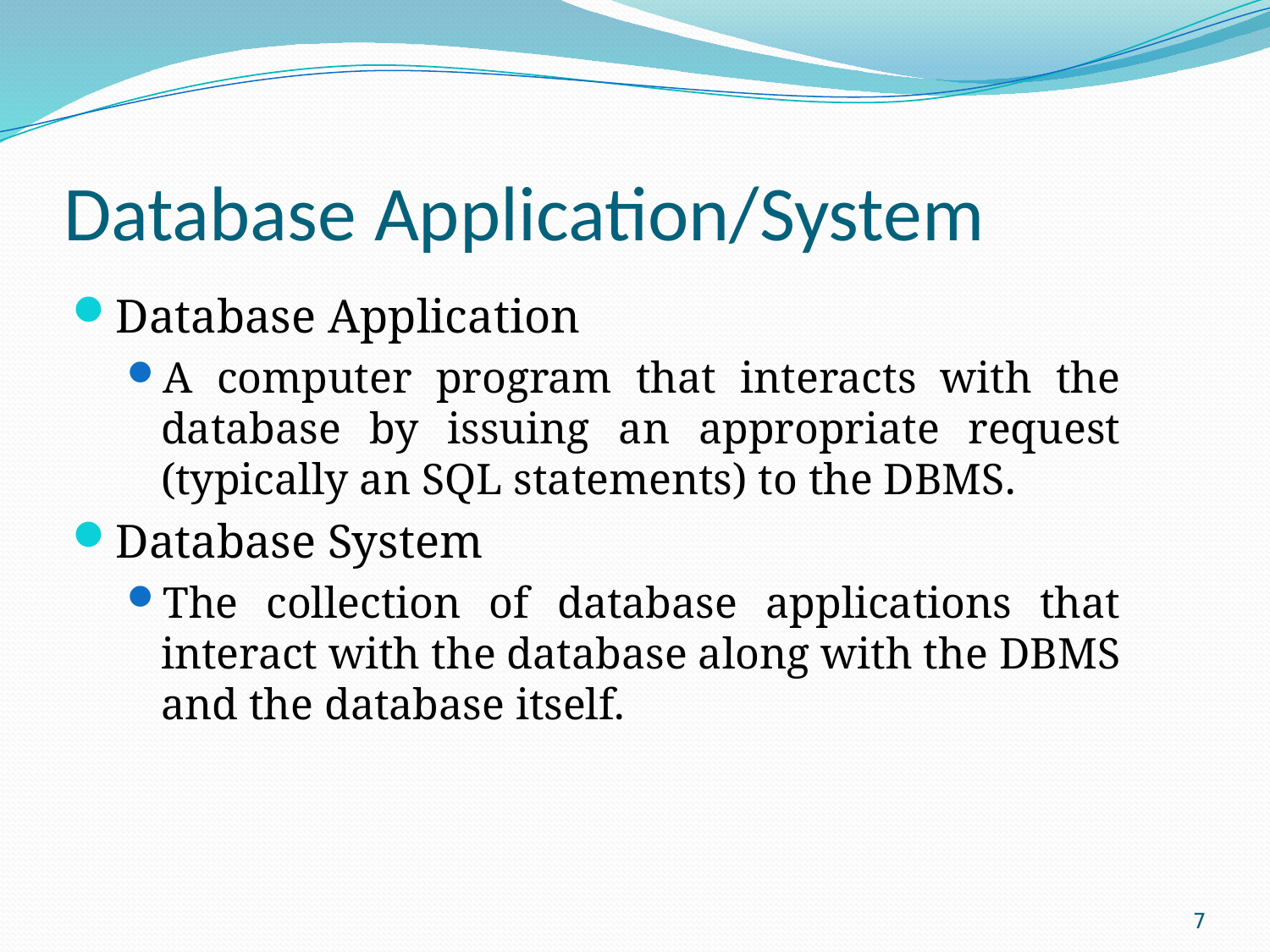

# Database Application/System
Database Application
A computer program that interacts with the database by issuing an appropriate request (typically an SQL statements) to the DBMS.
Database System
The collection of database applications that interact with the database along with the DBMS and the database itself.
7